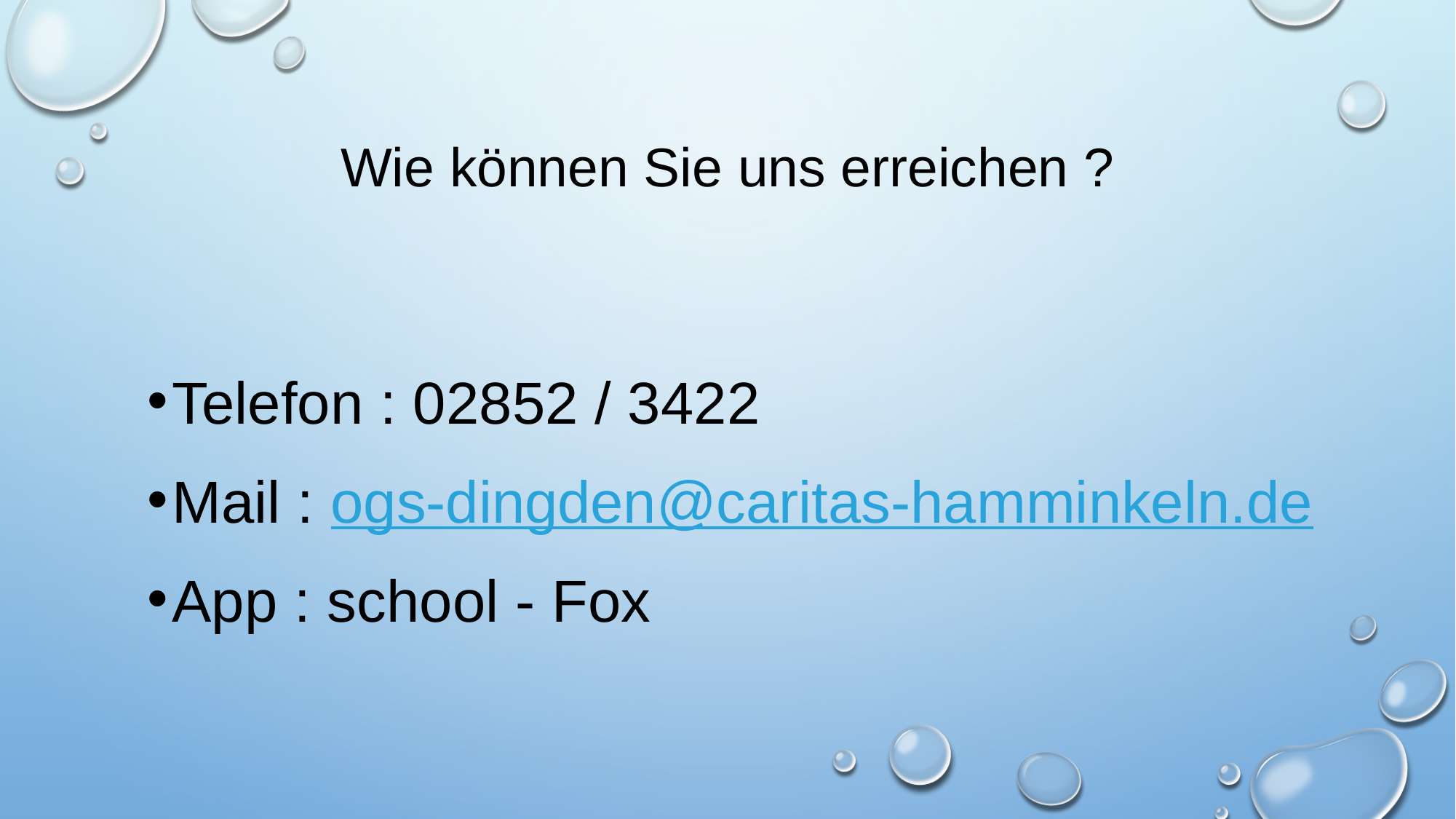

# Wie können Sie uns erreichen ?
Telefon : 02852 / 3422
Mail : ogs-dingden@caritas-hamminkeln.de
App : school - Fox